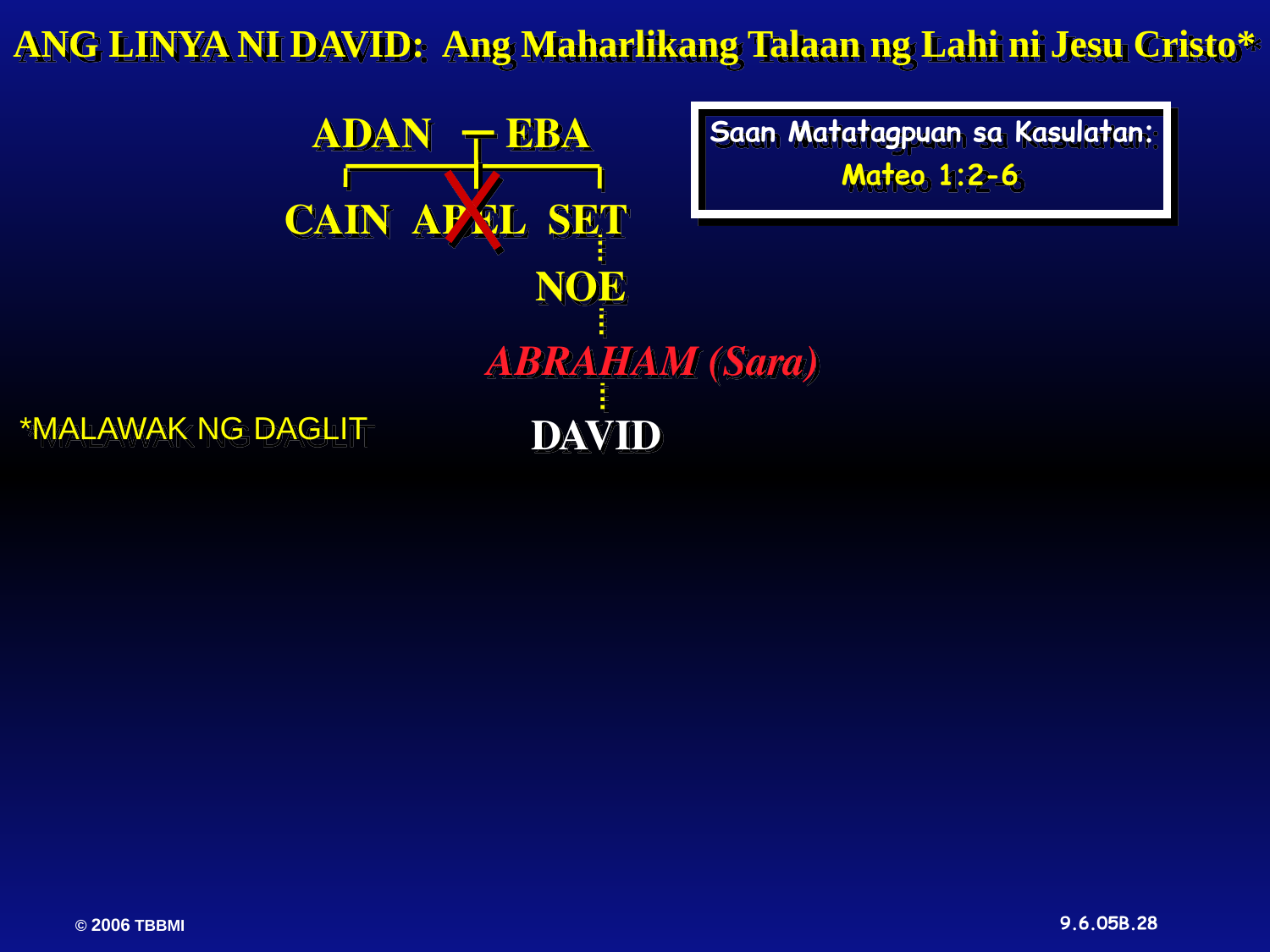

ANG LINYA NI DAVID:  Ang Maharlikang Talaan ng Lahi ni Jesu Cristo*
ADAN       EBA

Saan Matatagpuan sa Kasulatan:

Mateo 1:2-6

CAIN  ABEL  SET

NOE

ABRAHAM (Sara)

DAVID
*MALAWAK NG DAGLIT

28